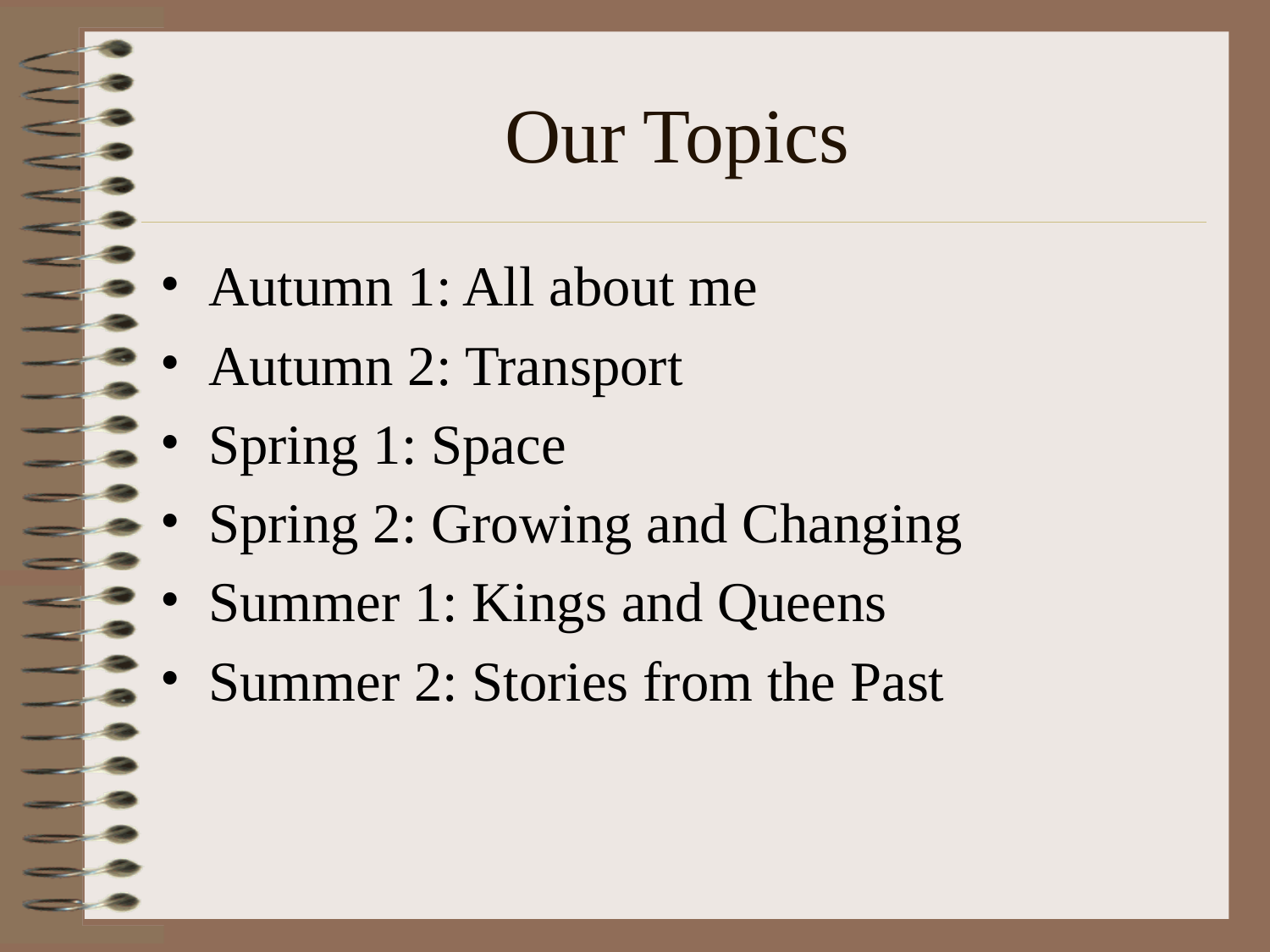

# Our Topics
Autumn 1: All about me
Autumn 2: Transport
Spring 1: Space
Spring 2: Growing and Changing
Summer 1: Kings and Queens
Summer 2: Stories from the Past